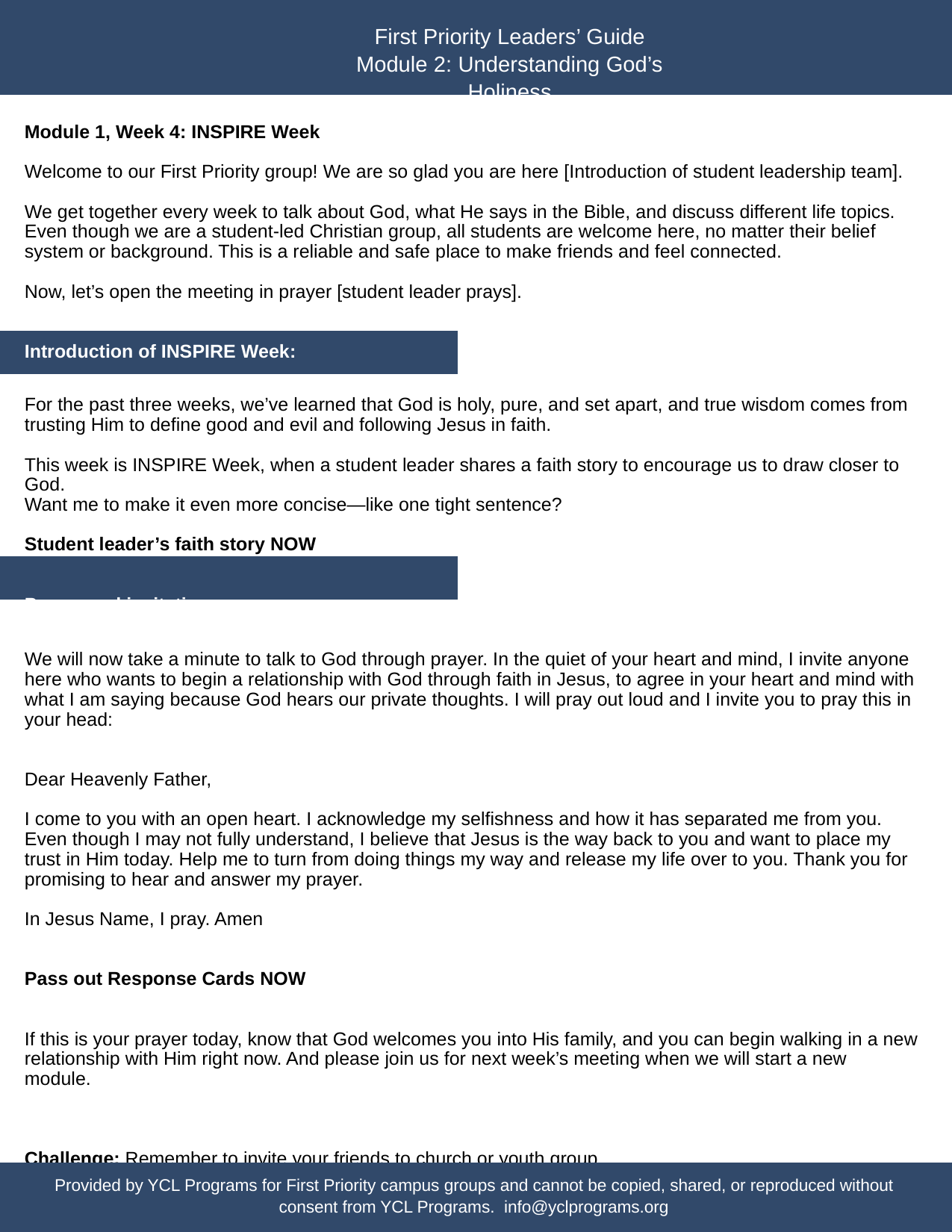

First Priority Leaders’ Guide
Module 2: Understanding God’s Holiness

Module 1, Week 4: INSPIRE Week

Welcome to our First Priority group! We are so glad you are here [Introduction of student leadership team].

We get together every week to talk about God, what He says in the Bible, and discuss different life topics. Even though we are a student-led Christian group, all students are welcome here, no matter their belief system or background. This is a reliable and safe place to make friends and feel connected.

Now, let’s open the meeting in prayer [student leader prays].

Introduction of INSPIRE Week:

For the past three weeks, we’ve learned that God is holy, pure, and set apart, and true wisdom comes from trusting Him to define good and evil and following Jesus in faith.

This week is INSPIRE Week, when a student leader shares a faith story to encourage us to draw closer to God.
Want me to make it even more concise—like one tight sentence?

Student leader’s faith story NOW

Prayer and invitation:

We will now take a minute to talk to God through prayer. In the quiet of your heart and mind, I invite anyone here who wants to begin a relationship with God through faith in Jesus, to agree in your heart and mind with what I am saying because God hears our private thoughts. I will pray out loud and I invite you to pray this in your head:

Dear Heavenly Father,

I come to you with an open heart. I acknowledge my selfishness and how it has separated me from you. Even though I may not fully understand, I believe that Jesus is the way back to you and want to place my trust in Him today. Help me to turn from doing things my way and release my life over to you. Thank you for promising to hear and answer my prayer.

In Jesus Name, I pray. Amen

Pass out Response Cards NOW

If this is your prayer today, know that God welcomes you into His family, and you can begin walking in a new relationship with Him right now. And please join us for next week’s meeting when we will start a new module.

Challenge: Remember to invite your friends to church or youth group.

Provided by YCL Programs for First Priority campus groups and cannot be copied, shared, or reproduced without consent from YCL Programs.  info@yclprograms.org